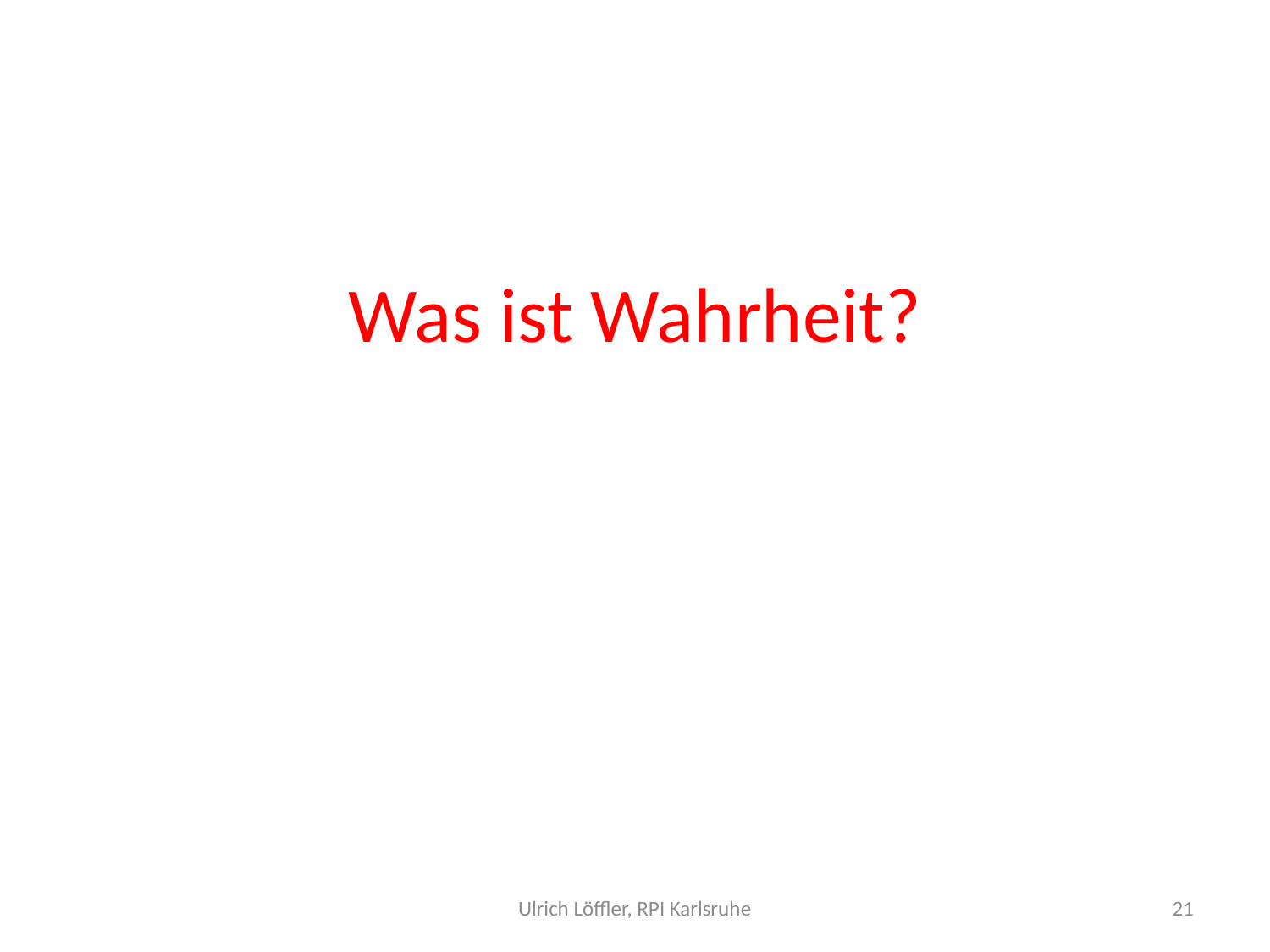

# Was ist Wahrheit?
Ulrich Löffler, RPI Karlsruhe
21